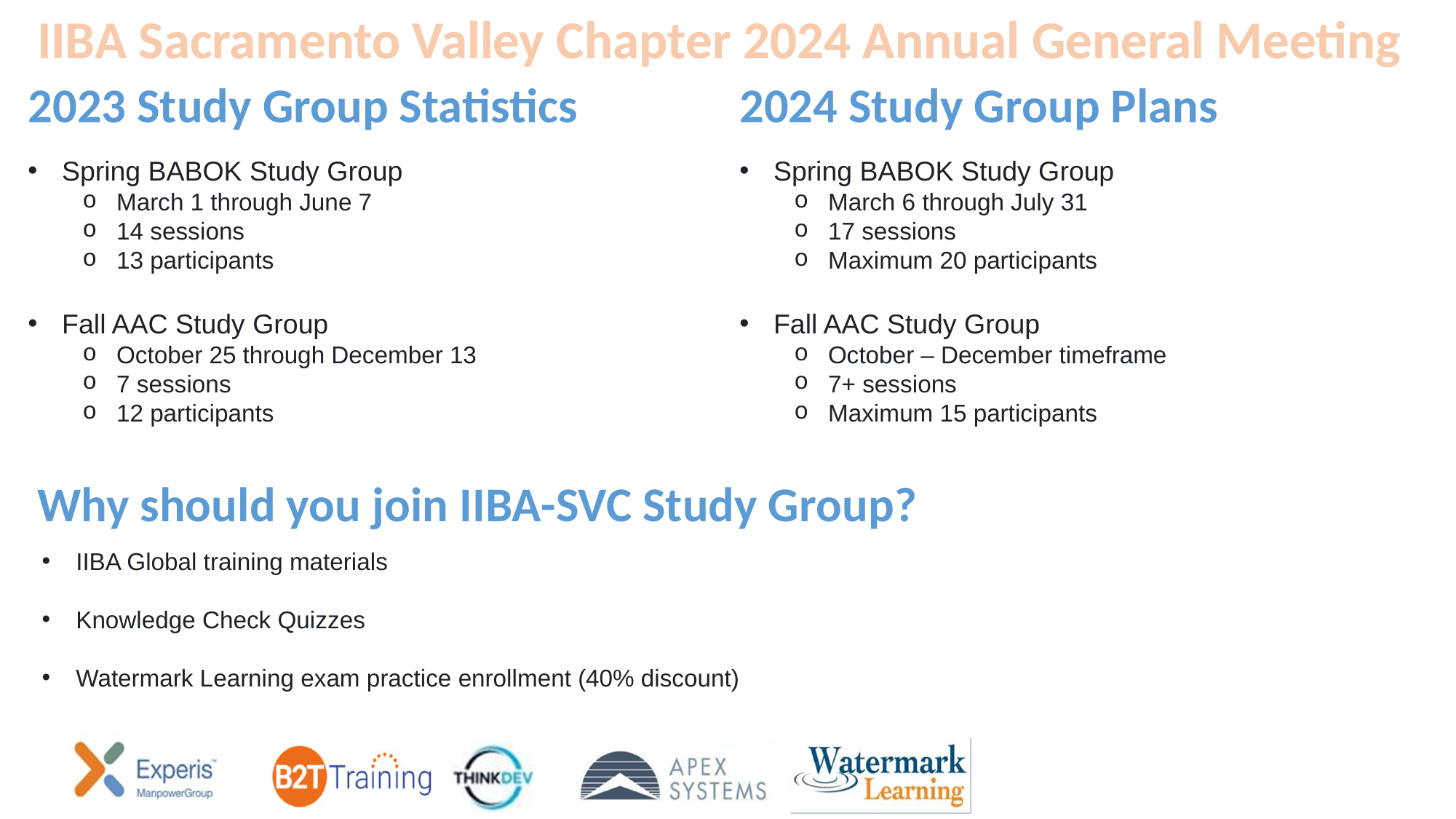

2024 Study Group Plans
2023 Study Group Statistics
Spring BABOK Study Group
March 1 through June 7
14 sessions
13 participants
Fall AAC Study Group
October 25 through December 13
7 sessions
12 participants
Spring BABOK Study Group
March 6 through July 31
17 sessions
Maximum 20 participants
Fall AAC Study Group
October – December timeframe
7+ sessions
Maximum 15 participants
Why should you join IIBA-SVC Study Group?
IIBA Global training materials

Knowledge Check Quizzes

Watermark Learning exam practice enrollment (40% discount)